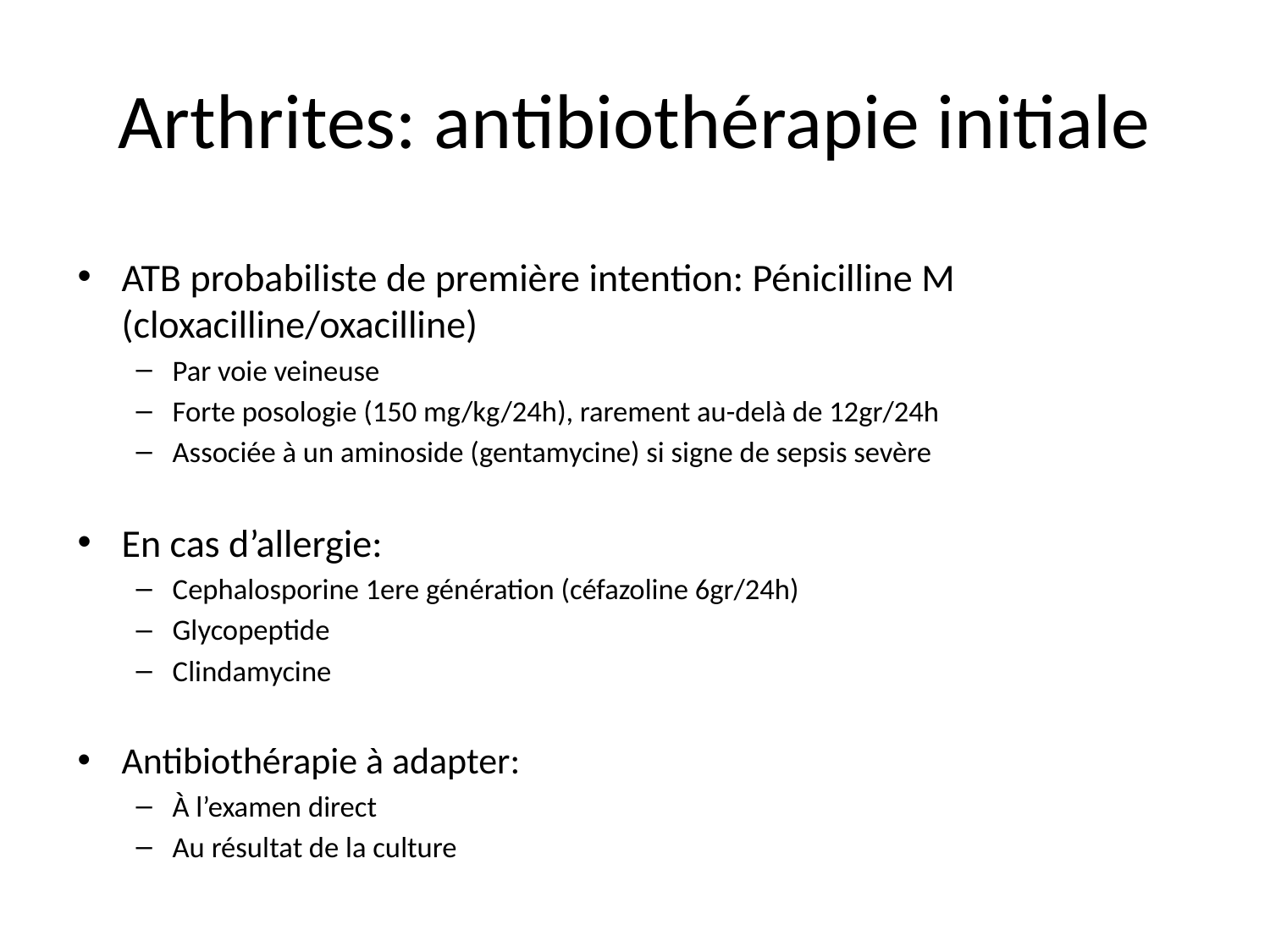

# Arthrites: antibiothérapie initiale
ATB probabiliste de première intention: Pénicilline M (cloxacilline/oxacilline)
Par voie veineuse
Forte posologie (150 mg/kg/24h), rarement au-delà de 12gr/24h
Associée à un aminoside (gentamycine) si signe de sepsis sevère

En cas d’allergie:
Cephalosporine 1ere génération (céfazoline 6gr/24h)
Glycopeptide
Clindamycine

Antibiothérapie à adapter:
À l’examen direct
Au résultat de la culture